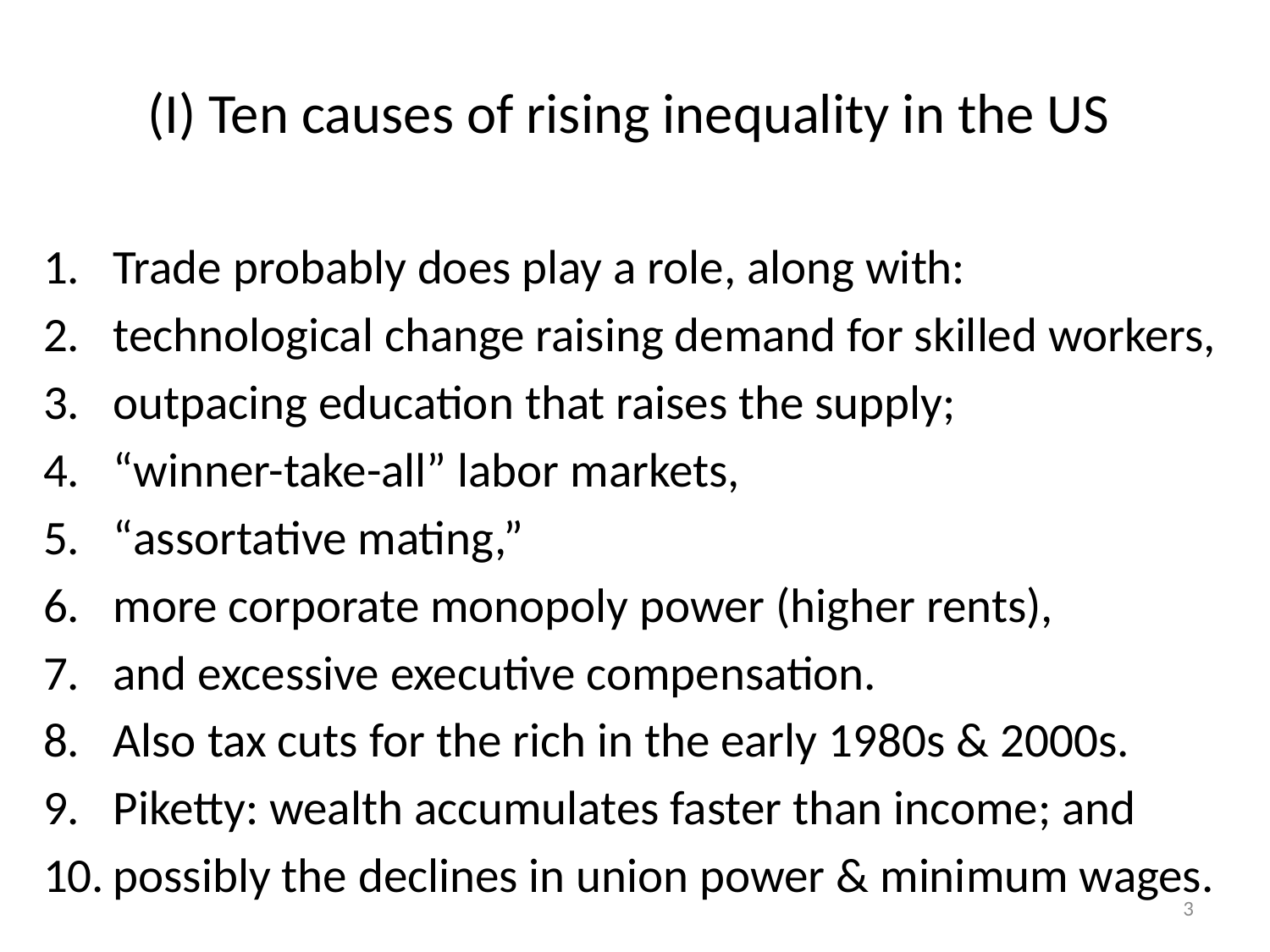

# (I) Ten causes of rising inequality in the US

Trade probably does play a role, along with:
technological change raising demand for skilled workers,
outpacing education that raises the supply;
“winner-take-all” labor markets,
“assortative mating,”
more corporate monopoly power (higher rents),
and excessive executive compensation.
Also tax cuts for the rich in the early 1980s & 2000s.
Piketty: wealth accumulates faster than income; and
possibly the declines in union power & minimum wages.
3